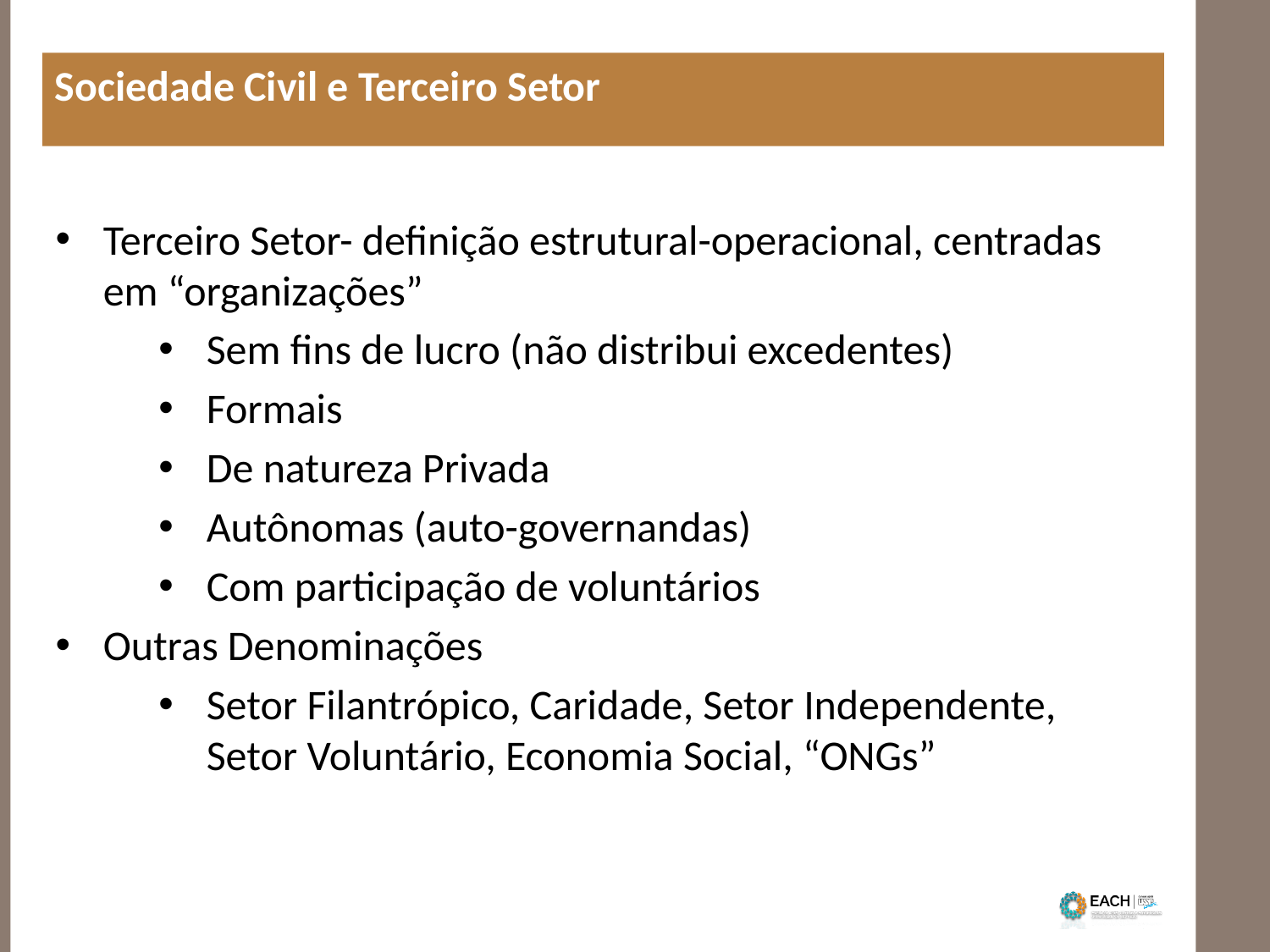

Sociedade Civil e Terceiro Setor
Terceiro Setor- definição estrutural-operacional, centradas em “organizações”
Sem fins de lucro (não distribui excedentes)
Formais
De natureza Privada
Autônomas (auto-governandas)
Com participação de voluntários
Outras Denominações
Setor Filantrópico, Caridade, Setor Independente, Setor Voluntário, Economia Social, “ONGs”